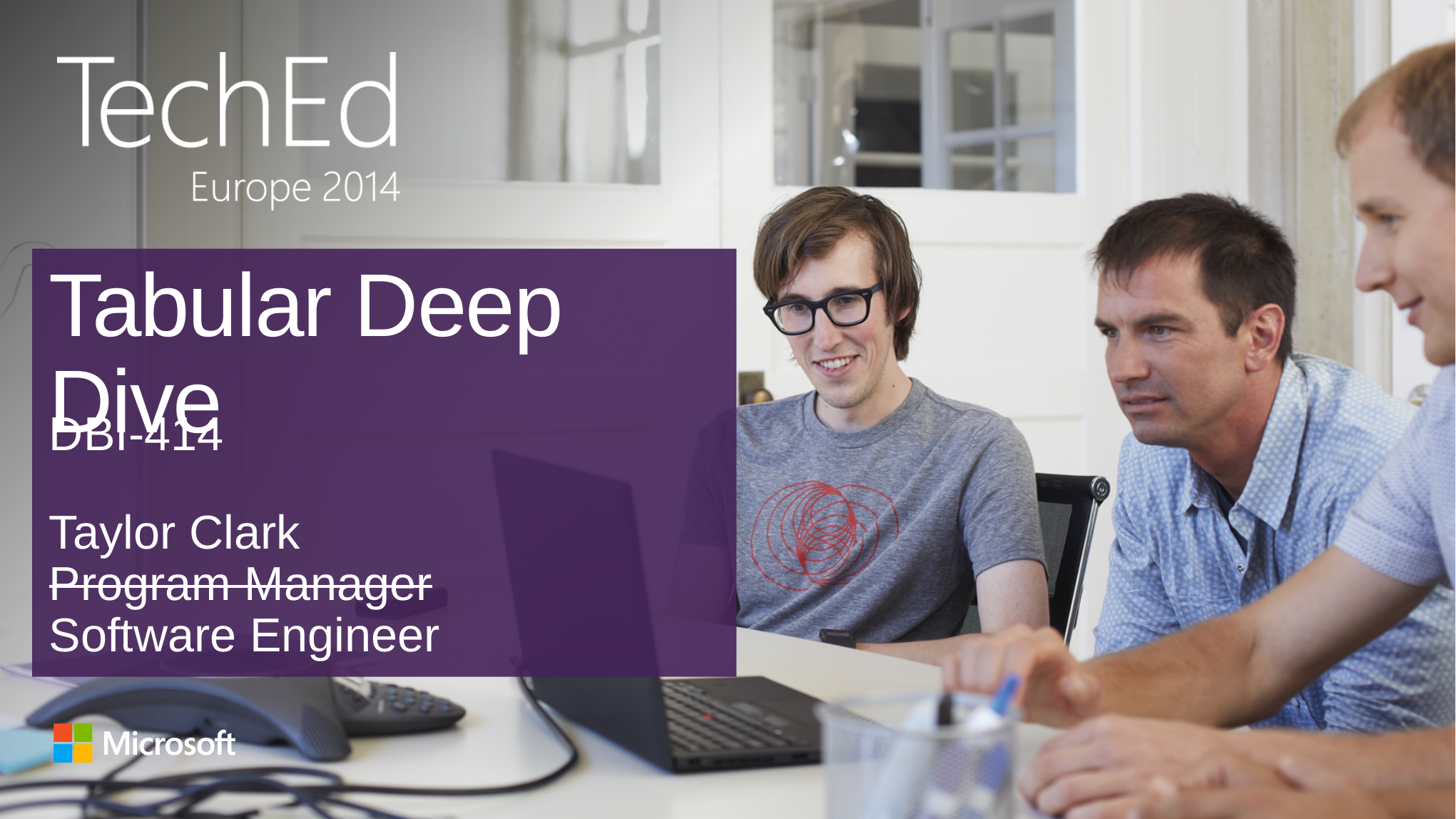

# Tabular Deep Dive
DBI-414
Taylor Clark
Program Manager
Software Engineer